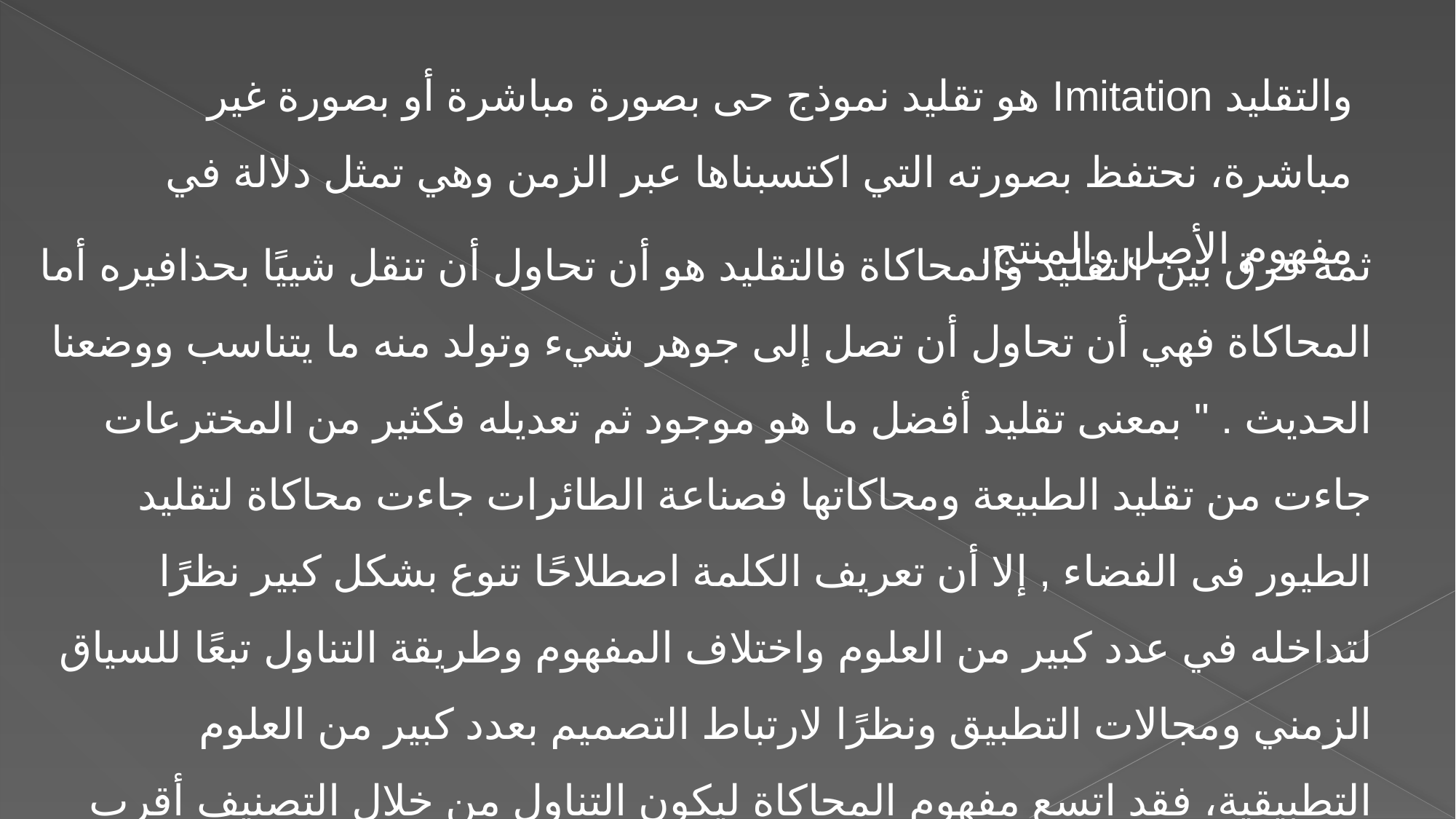

والتقليد Imitation هو تقليد نموذج حى بصورة مباشرة أو بصورة غير مباشرة، نحتفظ بصورته التي اكتسبناها عبر الزمن وهي تمثل دلالة في مفهوم الأصل والمنتج.
ثمة فرق بين التقليد والمحاكاة فالتقليد هو أن تحاول أن تنقل شييًا بحذافيره أما المحاكاة فهي أن تحاول أن تصل إلى جوهر شيء وتولد منه ما يتناسب ووضعنا الحديث . " بمعنى تقليد أفضل ما هو موجود ثم تعديله فكثير من المخترعات جاءت من تقليد الطبيعة ومحاكاتها فصناعة الطائرات جاءت محاكاة لتقليد الطيور فى الفضاء , إلا أن تعريف الكلمة اصطلاحًا تنوع بشكل كبير نظرًا لتداخله في عدد كبير من العلوم واختلاف المفهوم وطريقة التناول تبعًا للسياق الزمني ومجالات التطبيق ونظرًا لارتباط التصميم بعدد كبير من العلوم التطبيقية، فقد اتسع مفهوم المحاكاة ليكون التناول من خلال التصنيف أقرب إلى المفهوم الحقيقي عنه بتقديم نص تعريفي محدود.